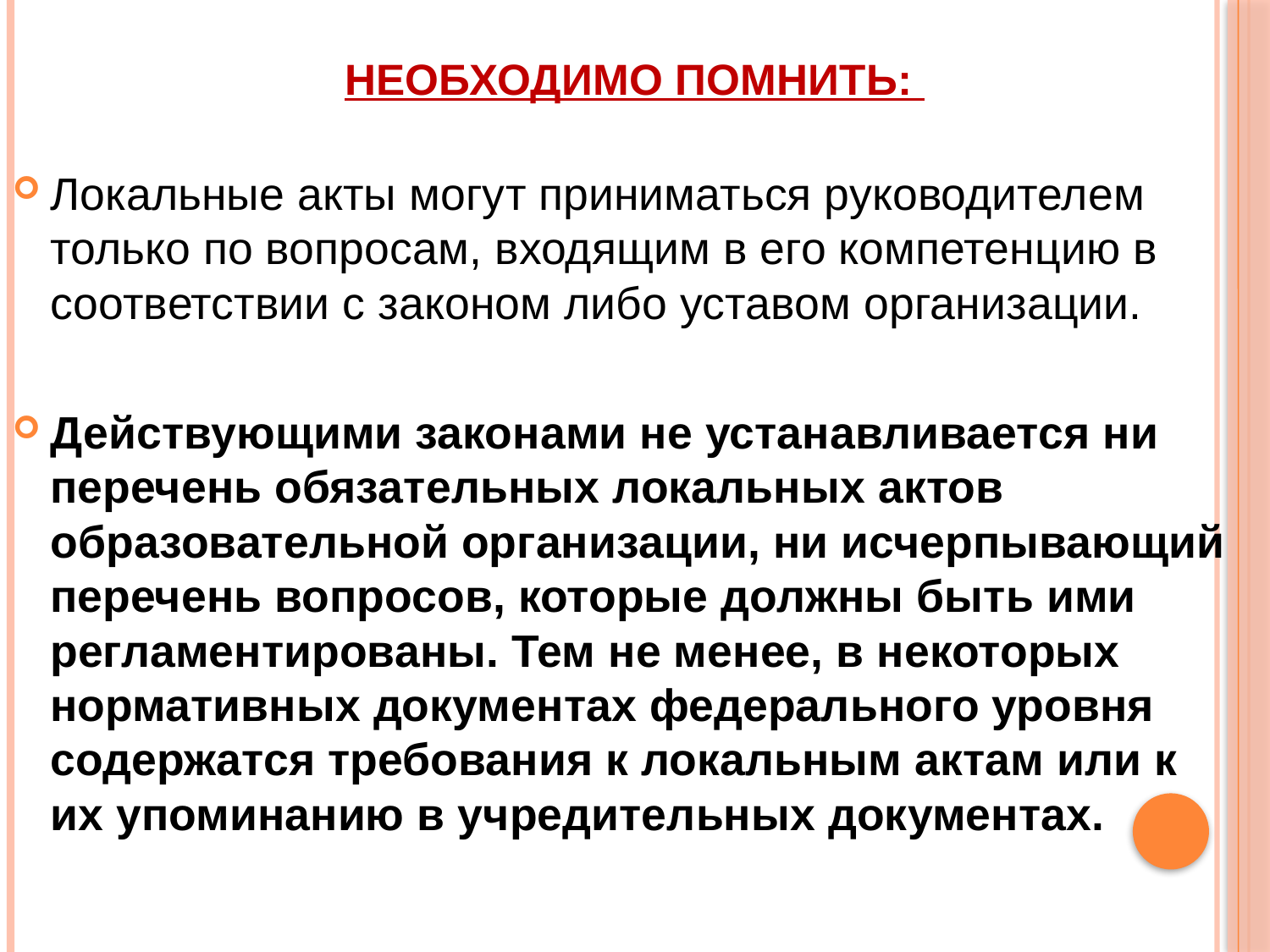

# Необходимо помнить:
Локальные акты могут приниматься руководителем только по вопросам, входящим в его компетенцию в соответствии с законом либо уставом организации.

Действующими законами не устанавливается ни перечень обязательных локальных актов образовательной организации, ни исчерпывающий перечень вопросов, которые должны быть ими регламентированы. Тем не менее, в некоторых нормативных документах федерального уровня содержатся требования к локальным актам или к их упоминанию в учредительных документах.